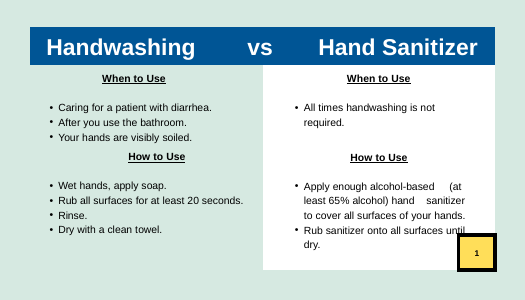

Handwashing        vs       Hand Sanitizer

When to Use

Caring for a patient with diarrhea.
After you use the bathroom.
Your hands are visibly soiled.
When to Use

All times handwashing is not required.
How to Use

Wet hands, apply soap.
Rub all surfaces for at least 20 seconds.
Rinse.
Dry with a clean towel.
How to Use

Apply enough alcohol-based     (at least 65% alcohol) hand    sanitizer to cover all surfaces of your hands.
Rub sanitizer onto all surfaces until dry.

1